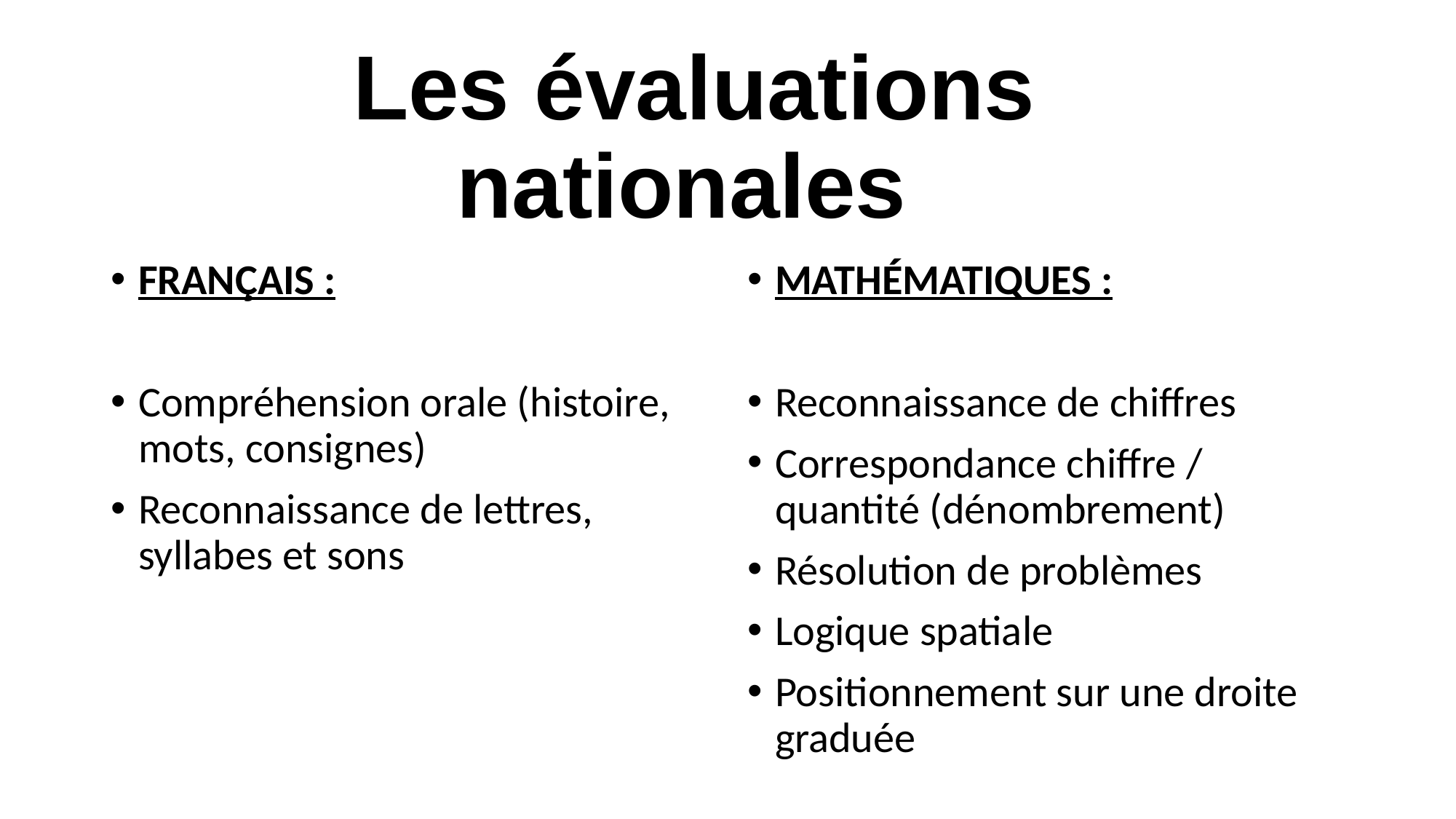

# Les évaluations nationales
FRANÇAIS :

Compréhension orale (histoire, mots, consignes)
Reconnaissance de lettres, syllabes et sons

MATHÉMATIQUES :

Reconnaissance de chiffres
Correspondance chiffre / quantité (dénombrement)
Résolution de problèmes
Logique spatiale
Positionnement sur une droite graduée